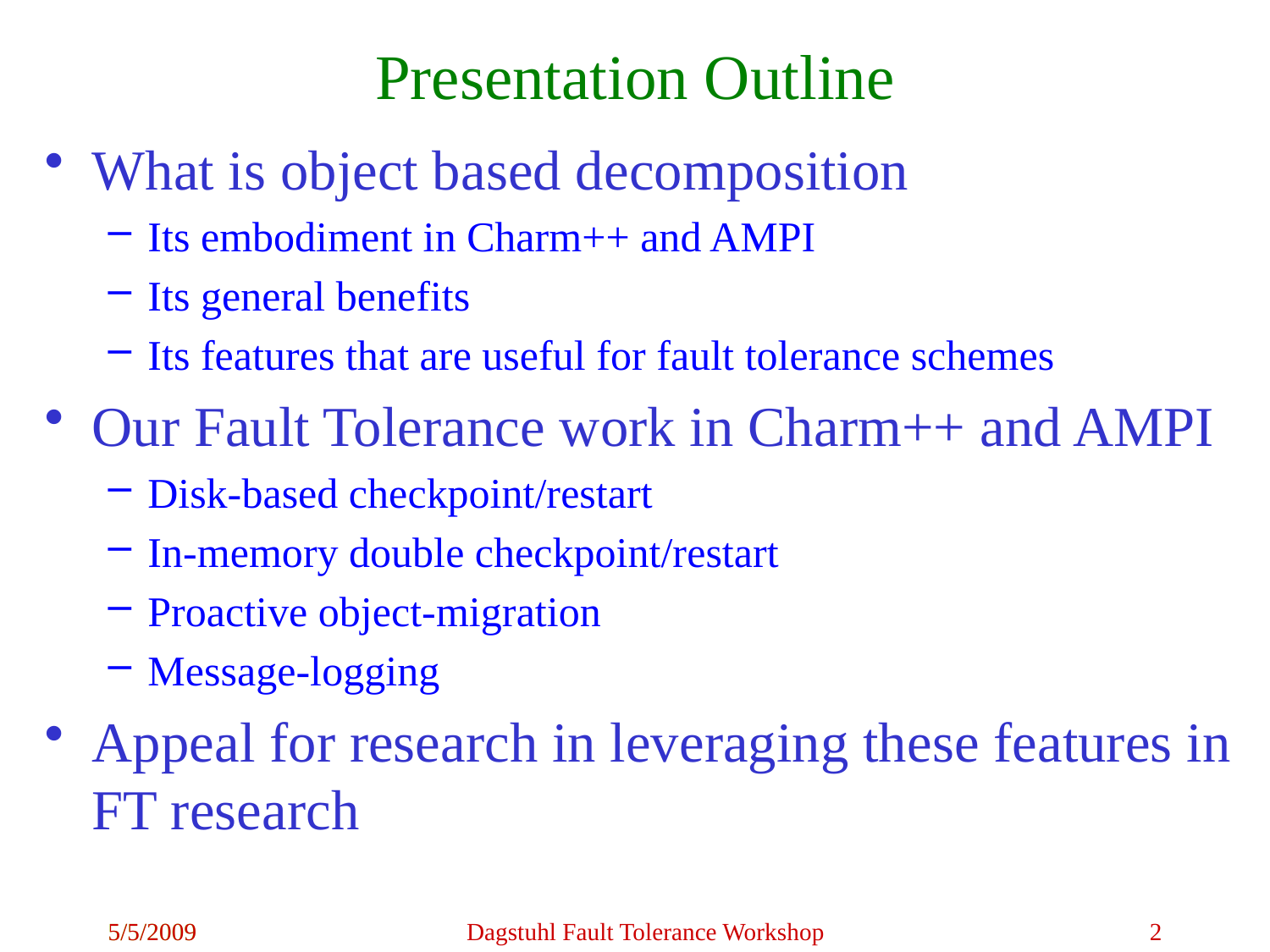

Presentation Outline
What is object based decomposition
Its embodiment in Charm++ and AMPI
Its general benefits
Its features that are useful for fault tolerance schemes
Our Fault Tolerance work in Charm++ and AMPI
Disk-based checkpoint/restart
In-memory double checkpoint/restart
Proactive object-migration
Message-logging
Appeal for research in leveraging these features in FT research

5/5/2009
5/5/2009
Dagstuhl Fault Tolerance Workshop
2